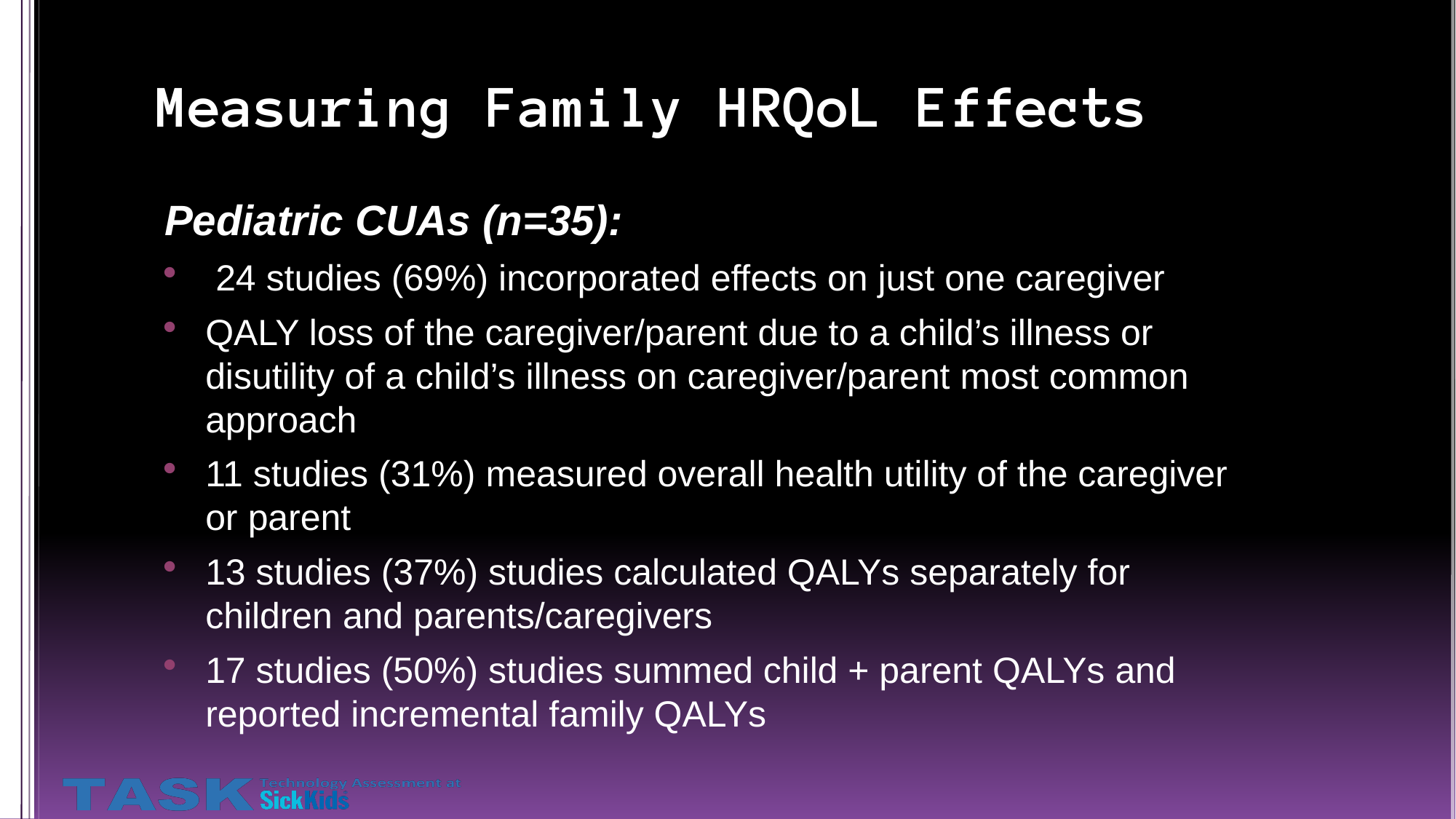

# Measuring Family HRQoL Effects
Pediatric CUAs (n=35):
 24 studies (69%) incorporated effects on just one caregiver
QALY loss of the caregiver/parent due to a child’s illness or disutility of a child’s illness on caregiver/parent most common approach
11 studies (31%) measured overall health utility of the caregiver or parent
13 studies (37%) studies calculated QALYs separately for children and parents/caregivers
17 studies (50%) studies summed child + parent QALYs and  reported incremental family QALYs